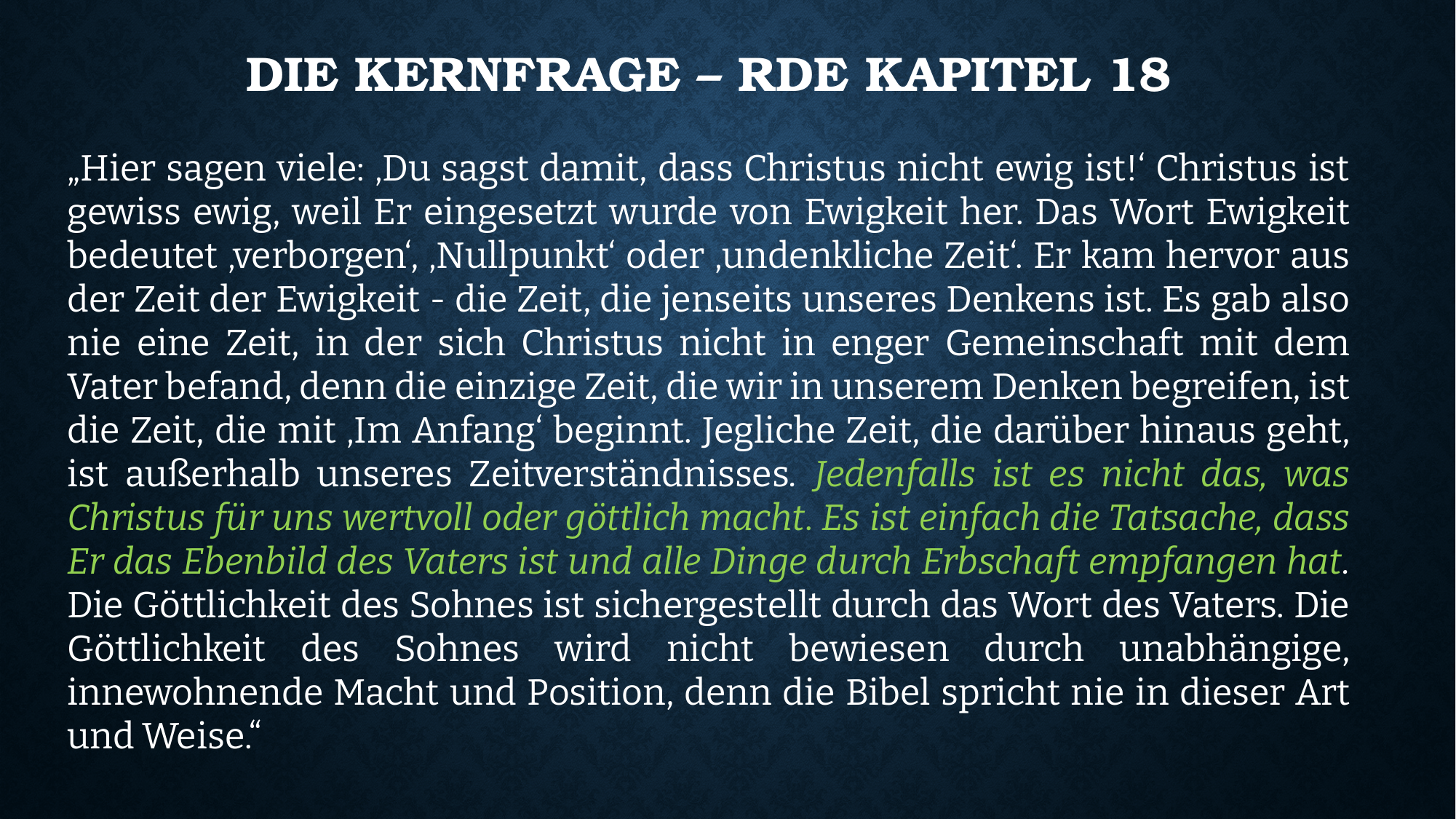

# Die kernfrage – Rde Kapitel 18
„Hier sagen viele: ‚Du sagst damit, dass Christus nicht ewig ist!‘ Christus ist gewiss ewig, weil Er eingesetzt wurde von Ewigkeit her. Das Wort Ewigkeit bedeutet ‚verborgen‘, ‚Nullpunkt‘ oder ‚undenkliche Zeit‘. Er kam hervor aus der Zeit der Ewigkeit - die Zeit, die jenseits unseres Denkens ist. Es gab also nie eine Zeit, in der sich Christus nicht in enger Gemeinschaft mit dem Vater befand, denn die einzige Zeit, die wir in unserem Denken begreifen, ist die Zeit, die mit ‚Im Anfang‘ beginnt. Jegliche Zeit, die darüber hinaus geht, ist außerhalb unseres Zeitverständnisses. Jedenfalls ist es nicht das, was Christus für uns wertvoll oder göttlich macht. Es ist einfach die Tatsache, dass Er das Ebenbild des Vaters ist und alle Dinge durch Erbschaft empfangen hat. Die Göttlichkeit des Sohnes ist sichergestellt durch das Wort des Vaters. Die Göttlichkeit des Sohnes wird nicht bewiesen durch unabhängige, innewohnende Macht und Position, denn die Bibel spricht nie in dieser Art und Weise.“